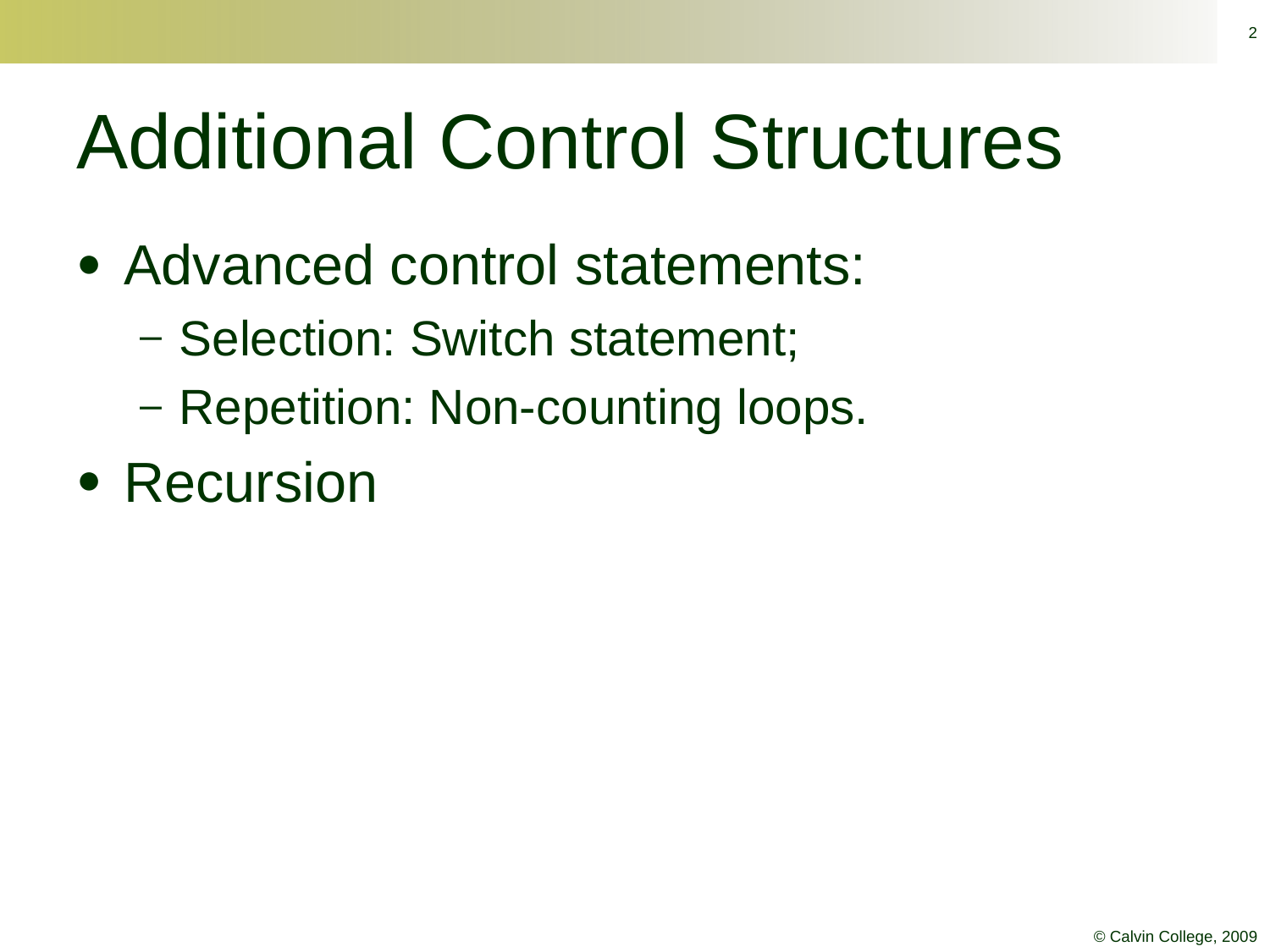

2
# Additional Control Structures
Advanced control statements:
Selection: Switch statement;
Repetition: Non-counting loops.
Recursion